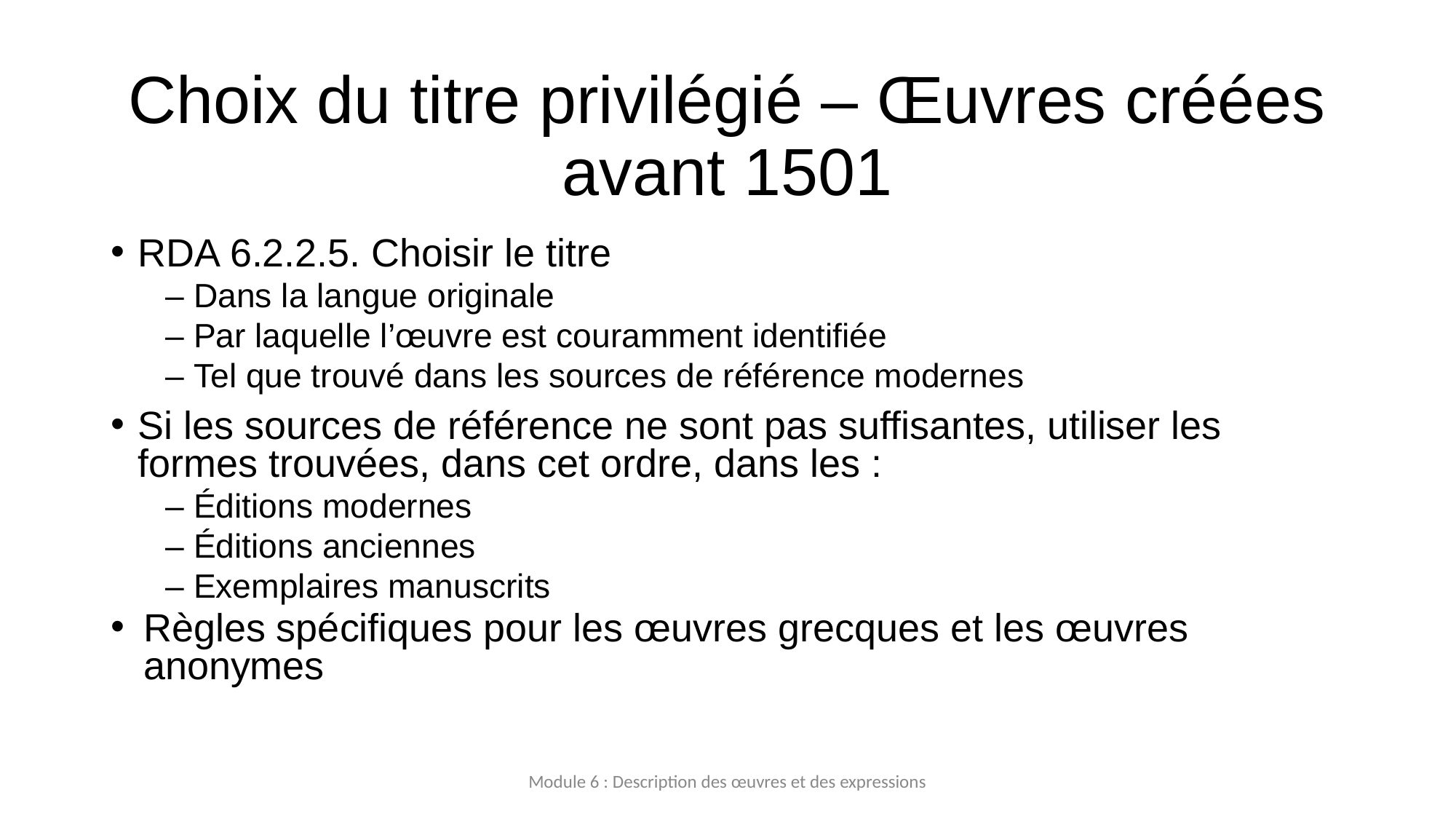

# Choix du titre privilégié – Œuvres créées avant 1501
RDA 6.2.2.5. Choisir le titre
– Dans la langue originale
– Par laquelle l’œuvre est couramment identifiée
– Tel que trouvé dans les sources de référence modernes
Si les sources de référence ne sont pas suffisantes, utiliser les formes trouvées, dans cet ordre, dans les :
– Éditions modernes
– Éditions anciennes
– Exemplaires manuscrits
Règles spécifiques pour les œuvres grecques et les œuvres anonymes
Module 6 : Description des œuvres et des expressions